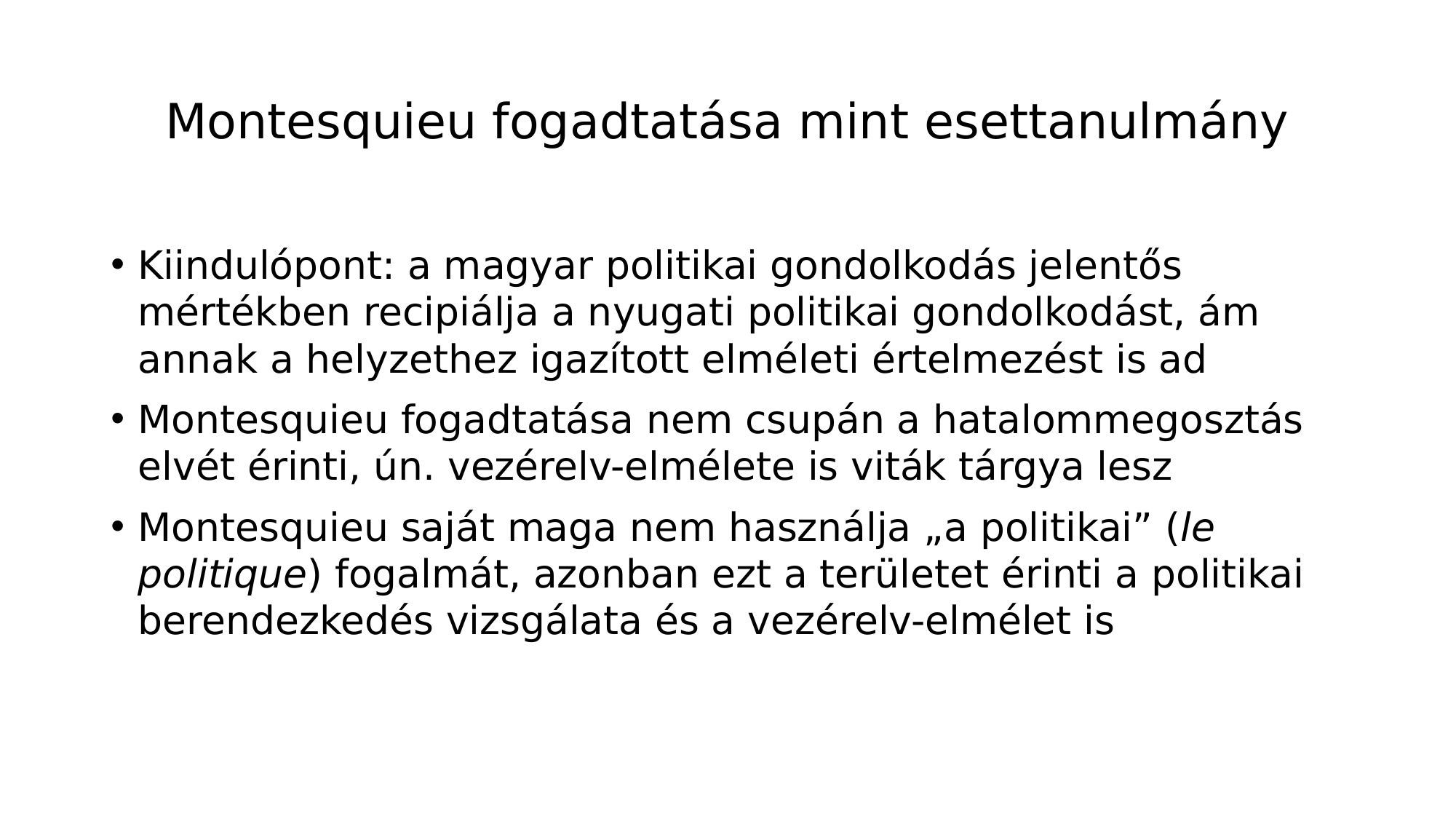

# Montesquieu fogadtatása mint esettanulmány
Kiindulópont: a magyar politikai gondolkodás jelentős mértékben recipiálja a nyugati politikai gondolkodást, ám annak a helyzethez igazított elméleti értelmezést is ad
Montesquieu fogadtatása nem csupán a hatalommegosztás elvét érinti, ún. vezérelv-elmélete is viták tárgya lesz
Montesquieu saját maga nem használja „a politikai” (le politique) fogalmát, azonban ezt a területet érinti a politikai berendezkedés vizsgálata és a vezérelv-elmélet is